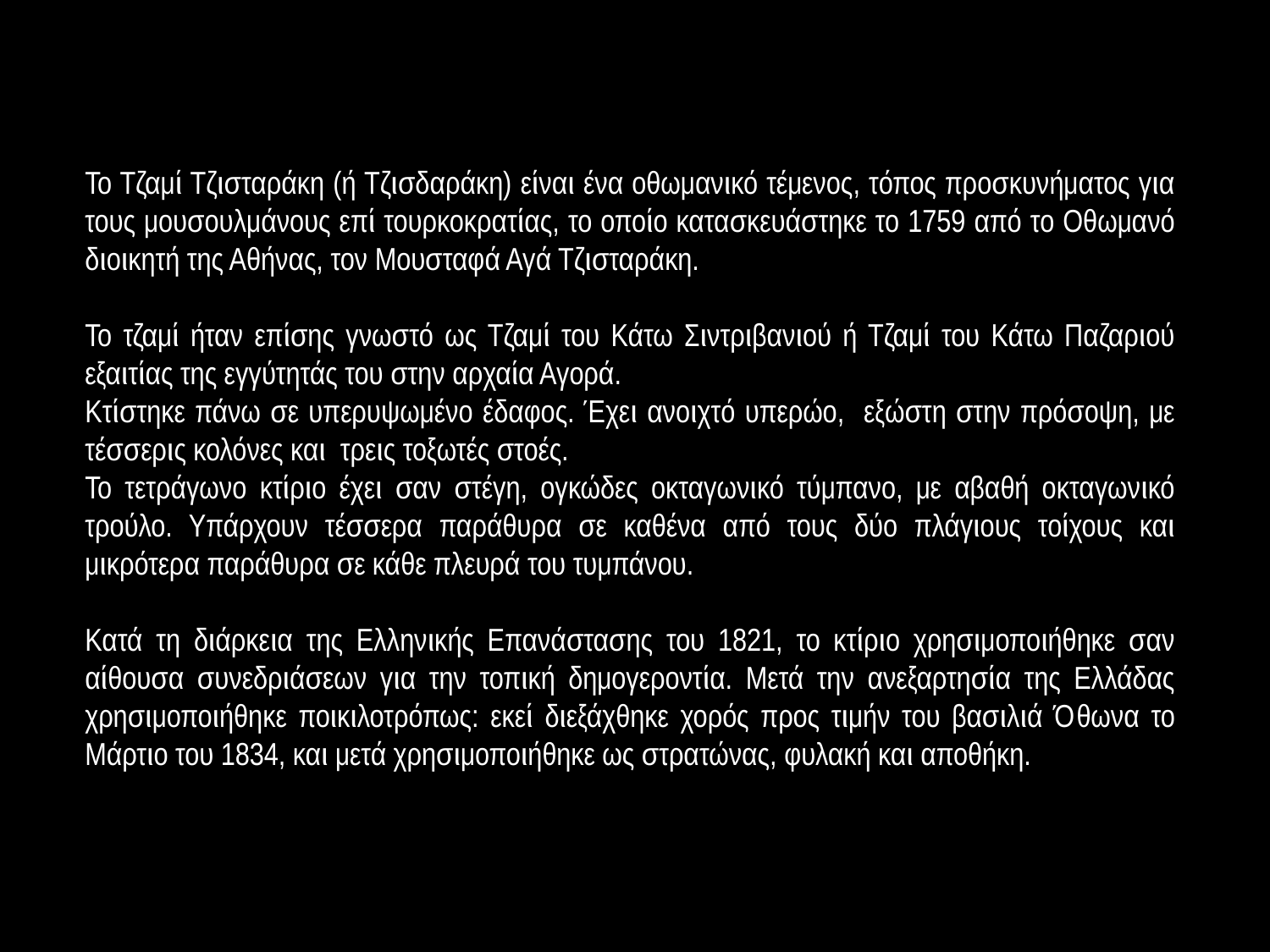

Το Τζαμί Τζισταράκη (ή Τζισδαράκη) είναι ένα οθωμανικό τέμενος, τόπος προσκυνήματος για τους μουσουλμάνους επί τουρκοκρατίας, το οποίο κατασκευάστηκε το 1759 από το Οθωμανό διοικητή της Αθήνας, τον Μουσταφά Αγά Τζισταράκη.

Το τζαμί ήταν επίσης γνωστό ως Τζαμί του Κάτω Σιντριβανιού ή Τζαμί του Κάτω Παζαριού εξαιτίας της εγγύτητάς του στην αρχαία Αγορά.
Κτίστηκε πάνω σε υπερυψωμένο έδαφος. Έχει ανοιχτό υπερώο,  εξώστη στην πρόσοψη, με τέσσερις κολόνες και  τρεις τοξωτές στοές.
Το τετράγωνο κτίριο έχει σαν στέγη, ογκώδες οκταγωνικό τύμπανο, με αβαθή οκταγωνικό τρούλο. Υπάρχουν τέσσερα παράθυρα σε καθένα από τους δύο πλάγιους τοίχους και μικρότερα παράθυρα σε κάθε πλευρά του τυμπάνου.

Κατά τη διάρκεια της Ελληνικής Επανάστασης του 1821, το κτίριο χρησιμοποιήθηκε σαν αίθουσα συνεδριάσεων για την τοπική δημογεροντία. Μετά την ανεξαρτησία της Ελλάδας χρησιμοποιήθηκε ποικιλοτρόπως: εκεί διεξάχθηκε χορός προς τιμήν του βασιλιά Όθωνα το Μάρτιο του 1834, και μετά χρησιμοποιήθηκε ως στρατώνας, φυλακή και αποθήκη.